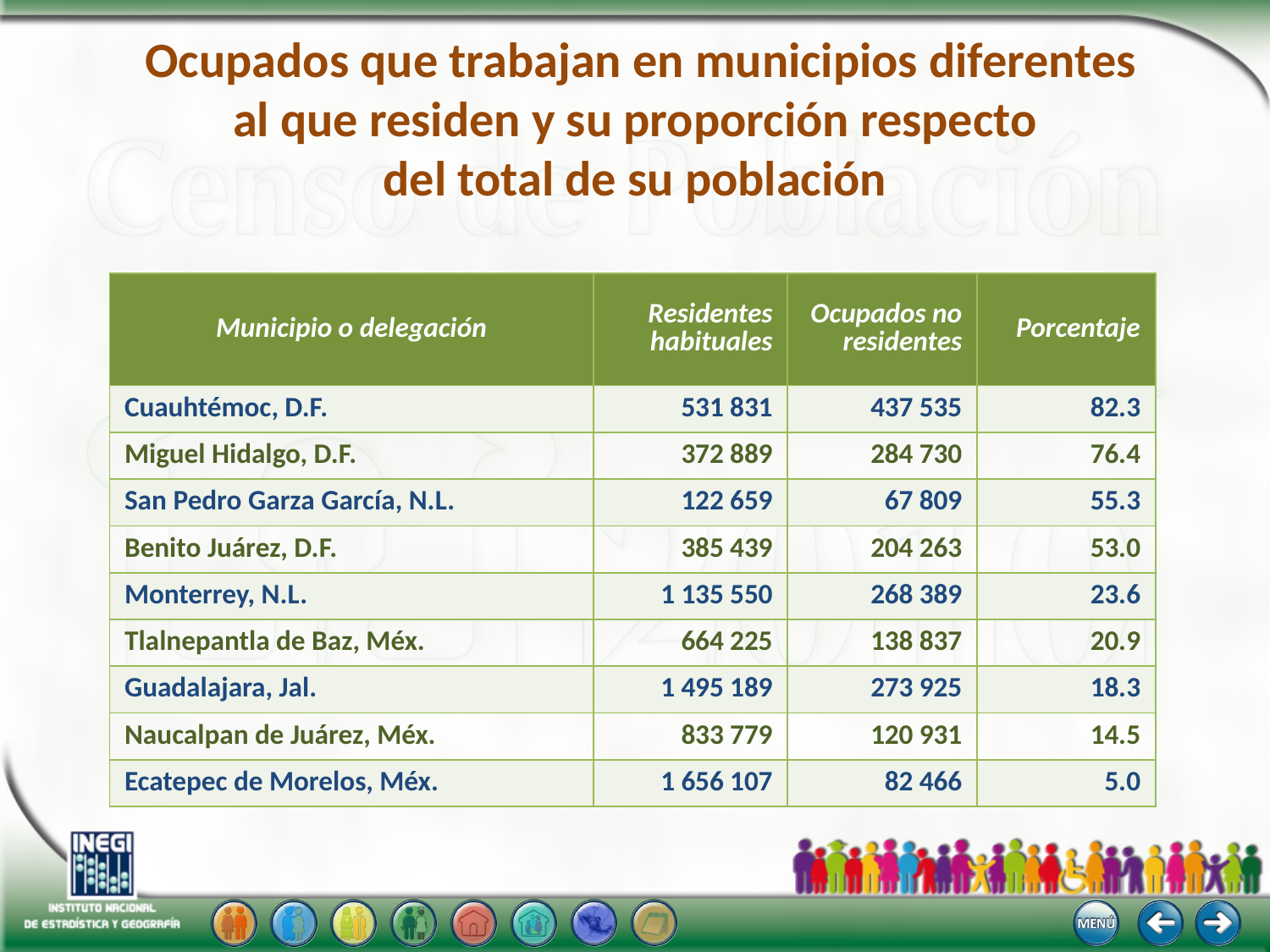

# Ocupados que trabajan en municipios diferentes al que residen y su proporción respecto del total de su población
| Municipio o delegación | Residentes habituales | Ocupados no residentes | Porcentaje |
| --- | --- | --- | --- |
| Cuauhtémoc, D.F. | 531 831 | 437 535 | 82.3 |
| Miguel Hidalgo, D.F. | 372 889 | 284 730 | 76.4 |
| San Pedro Garza García, N.L. | 122 659 | 67 809 | 55.3 |
| Benito Juárez, D.F. | 385 439 | 204 263 | 53.0 |
| Monterrey, N.L. | 1 135 550 | 268 389 | 23.6 |
| Tlalnepantla de Baz, Méx. | 664 225 | 138 837 | 20.9 |
| Guadalajara, Jal. | 1 495 189 | 273 925 | 18.3 |
| Naucalpan de Juárez, Méx. | 833 779 | 120 931 | 14.5 |
| Ecatepec de Morelos, Méx. | 1 656 107 | 82 466 | 5.0 |